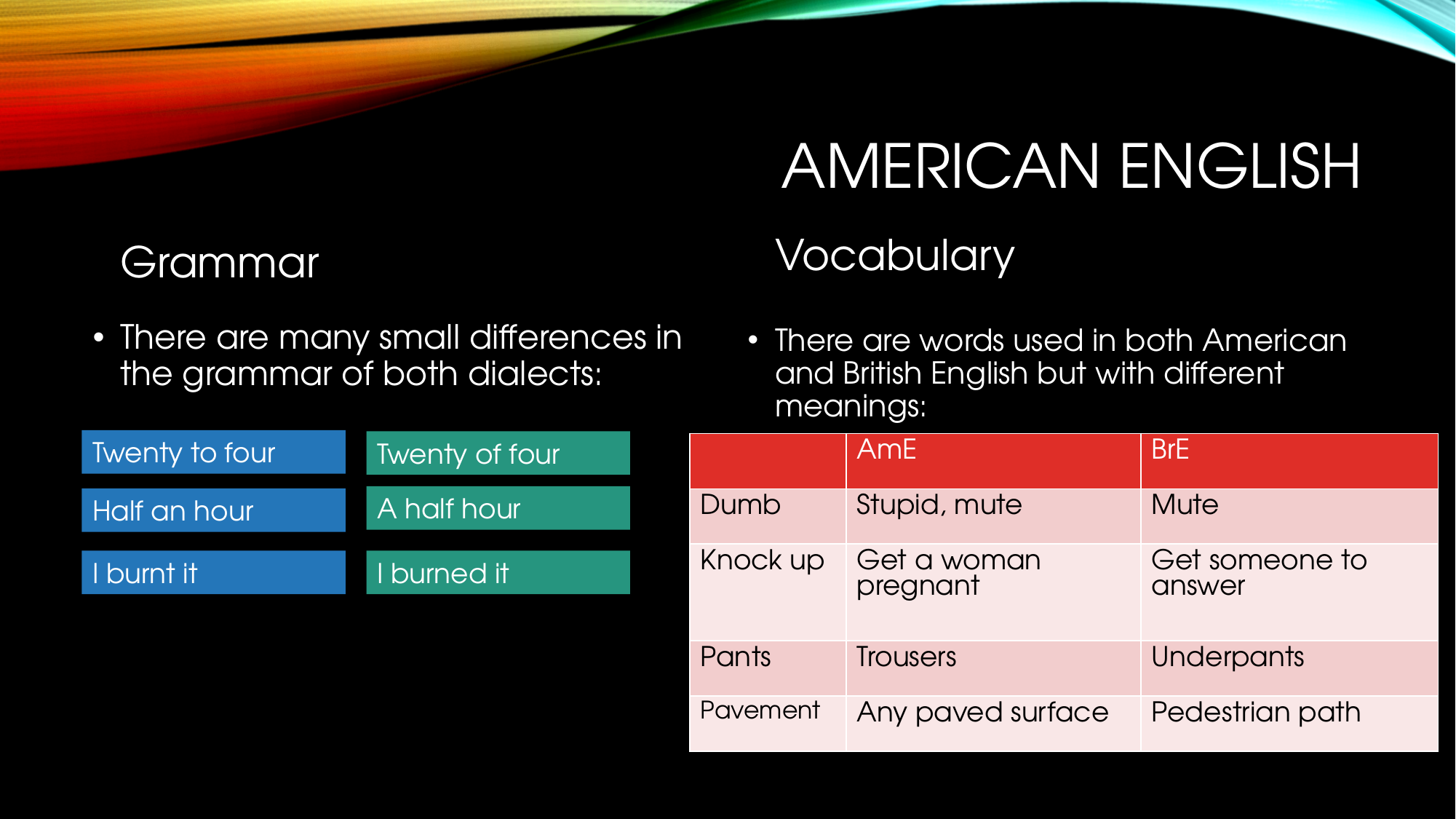

# American English
Vocabulary
Grammar
There are many small differences in the grammar of both dialects:
There are words used in both American and British English but with different meanings:
Twenty to four
Twenty of four
|  | AmE | BrE |
| --- | --- | --- |
| Dumb | Stupid, mute | Mute |
| Knock up | Get a woman pregnant | Get someone to answer |
| Pants | Trousers | Underpants |
| Pavement | Any paved surface | Pedestrian path |
A half hour
Half an hour
I burnt it
I burned it